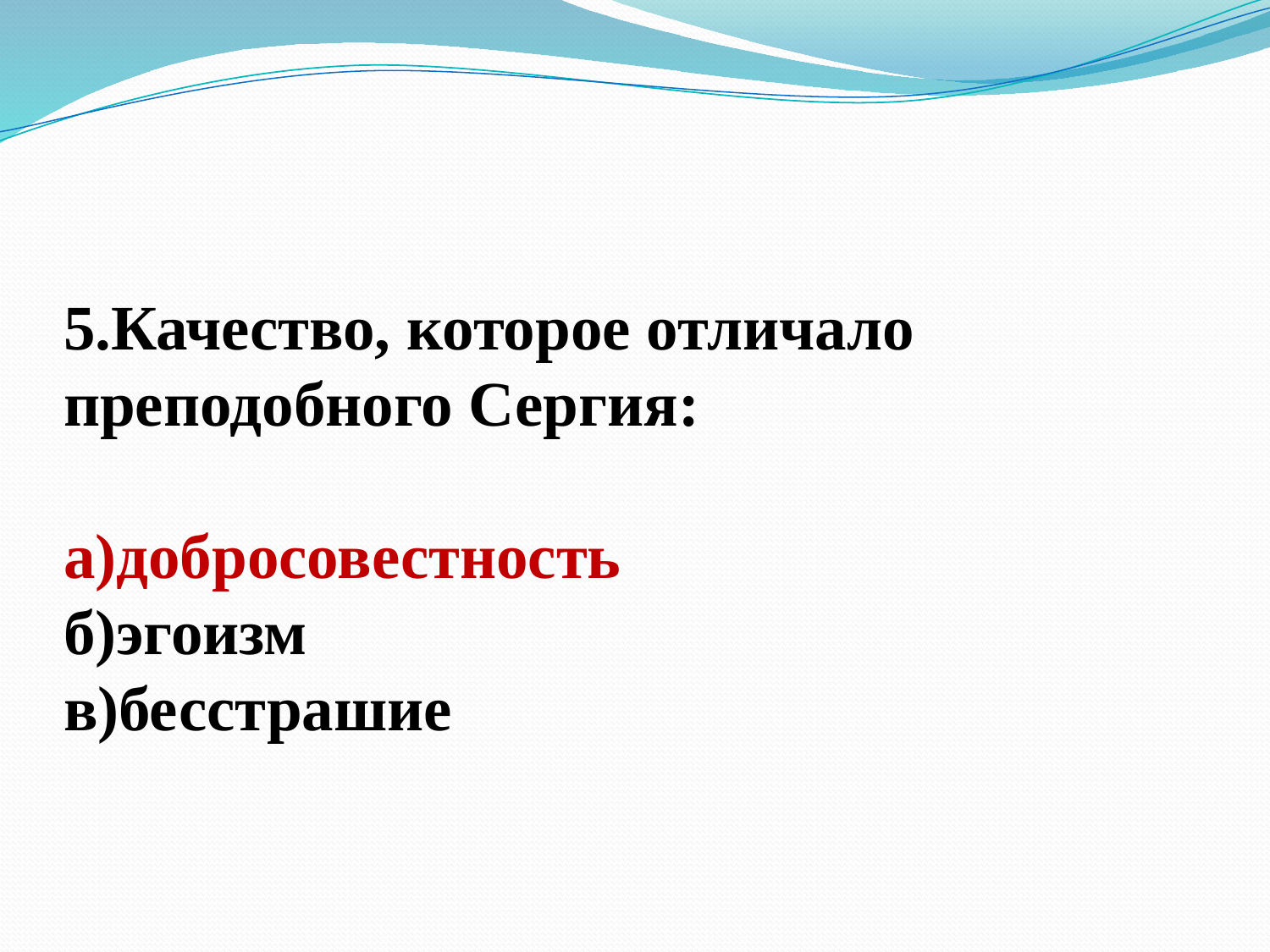

# 5.Качество, которое отличало преподобного Сергия: а)добросовестность б)эгоизм в)бесстрашие